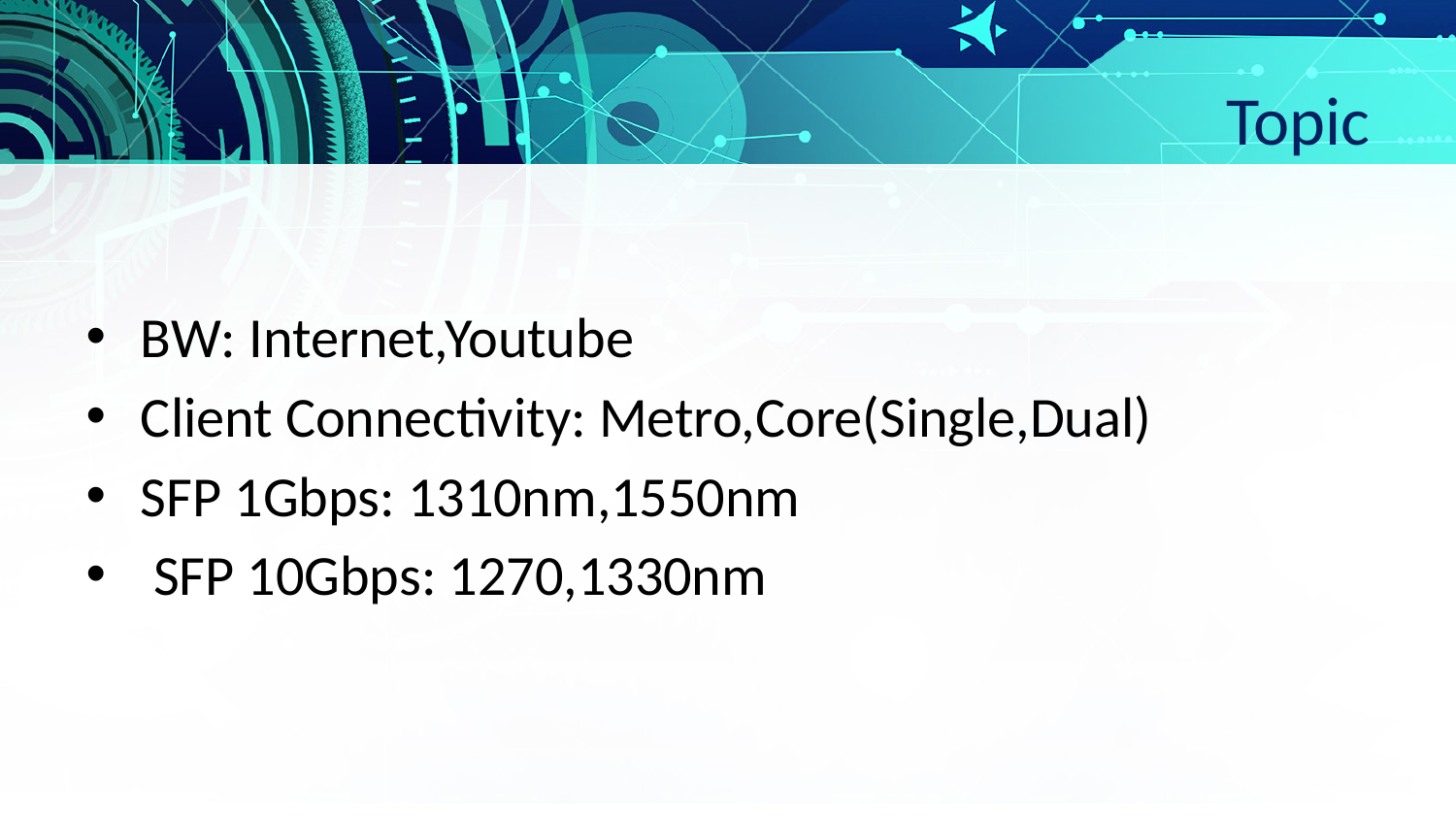

# Topic

BW: Internet,Youtube
Client Connectivity: Metro,Core(Single,Dual)
SFP 1Gbps: 1310nm,1550nm
 SFP 10Gbps: 1270,1330nm